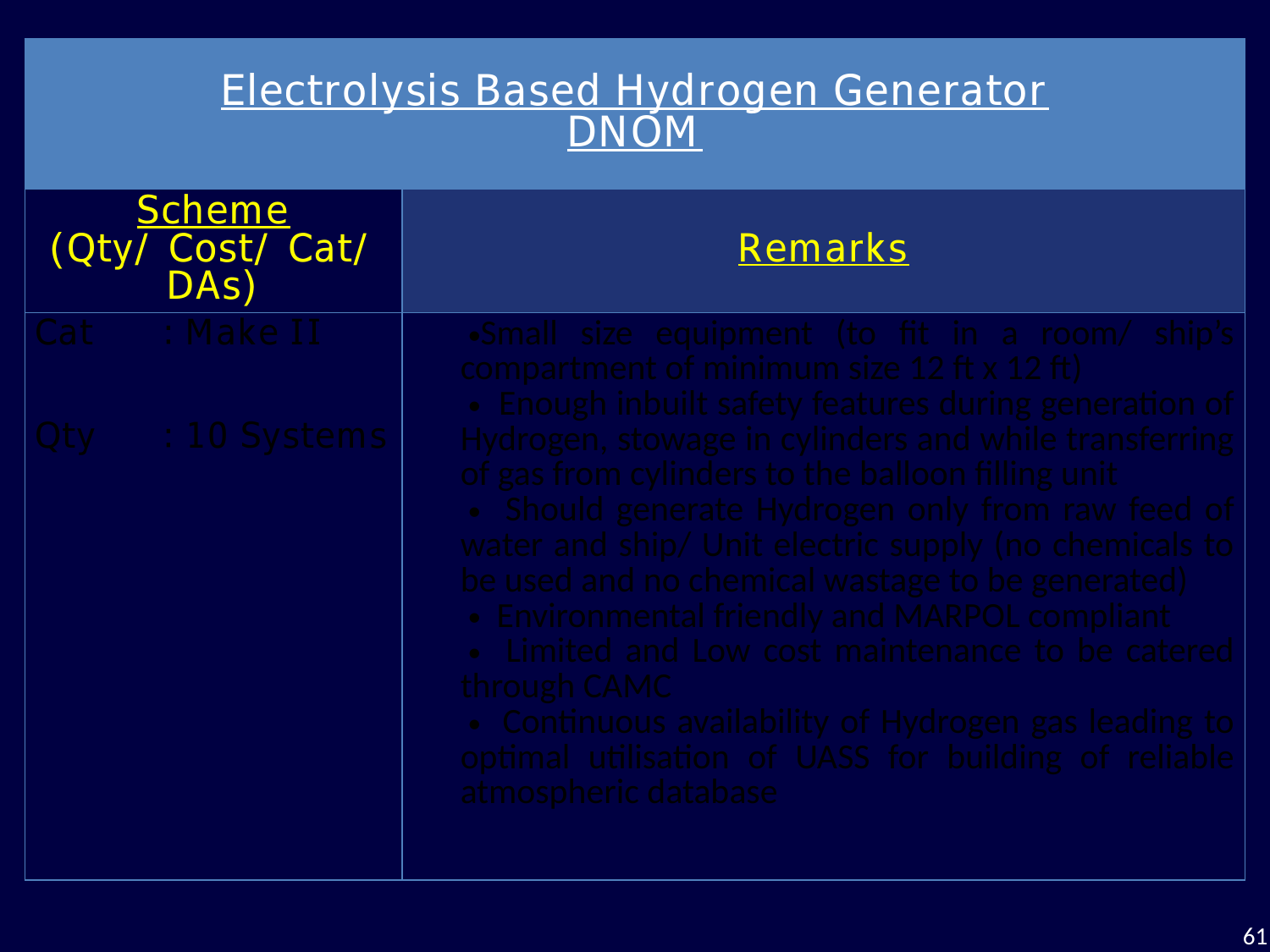

| Electrolysis Based Hydrogen Generator DNOM |  |
| --- | --- |
| Scheme (Qty/ Cost/ Cat/ DAs) | Remarks |
| Cat : Make II Cost : 1 Cr/ System Qty : 10 Systems | Small size equipment (to fit in a room/ ship’s compartment of minimum size 12 ft x 12 ft) Enough inbuilt safety features during generation of Hydrogen, stowage in cylinders and while transferring of gas from cylinders to the balloon filling unit Should generate Hydrogen only from raw feed of water and ship/ Unit electric supply (no chemicals to be used and no chemical wastage to be generated) Environmental friendly and MARPOL compliant Limited and Low cost maintenance to be catered through CAMC Continuous availability of Hydrogen gas leading to optimal utilisation of UASS for building of reliable atmospheric database |
61